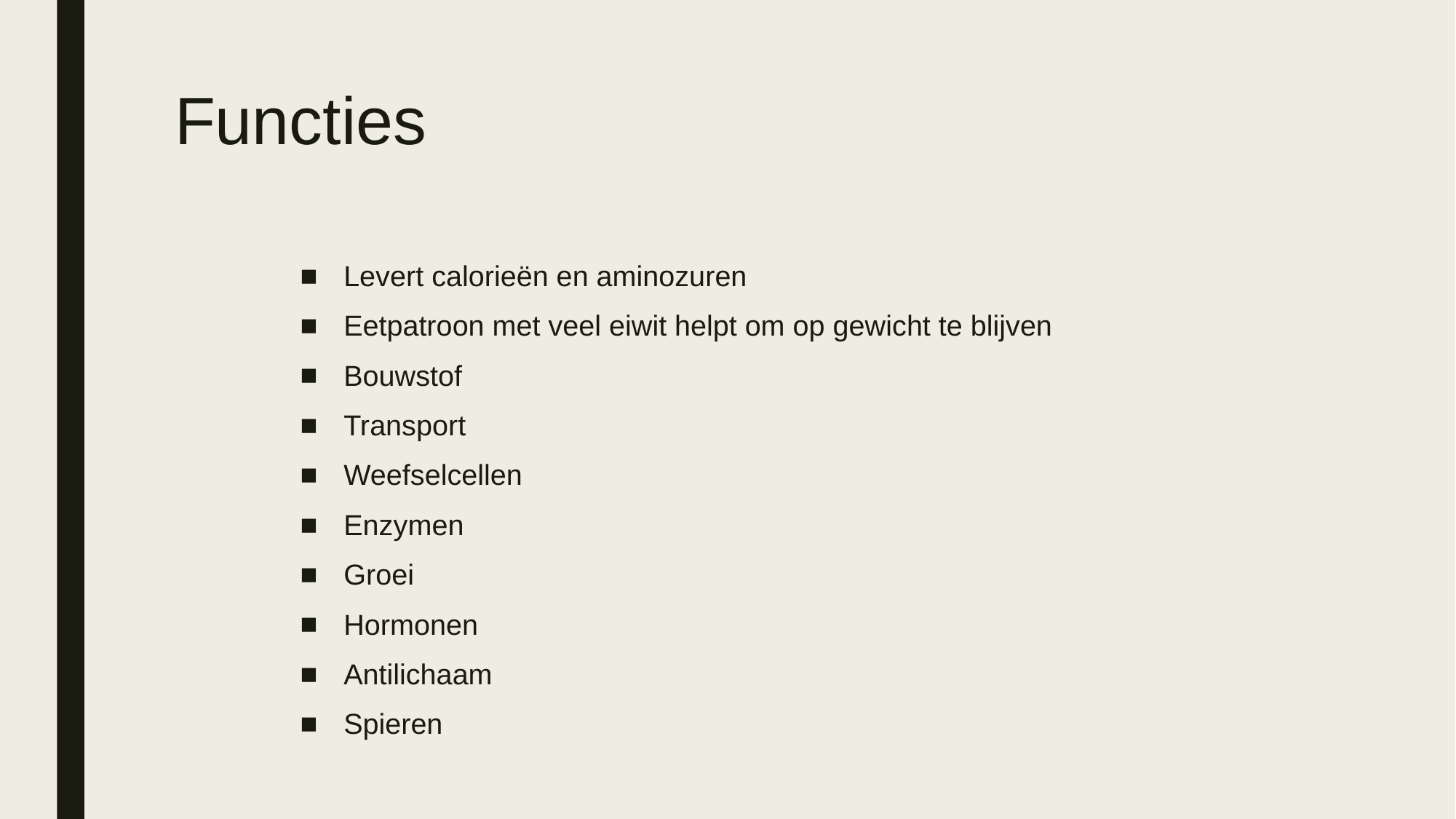

# Functies

Levert calorieën en aminozuren
Eetpatroon met veel eiwit helpt om op gewicht te blijven
Bouwstof
Transport
Weefselcellen
Enzymen
Groei
Hormonen
Antilichaam
Spieren